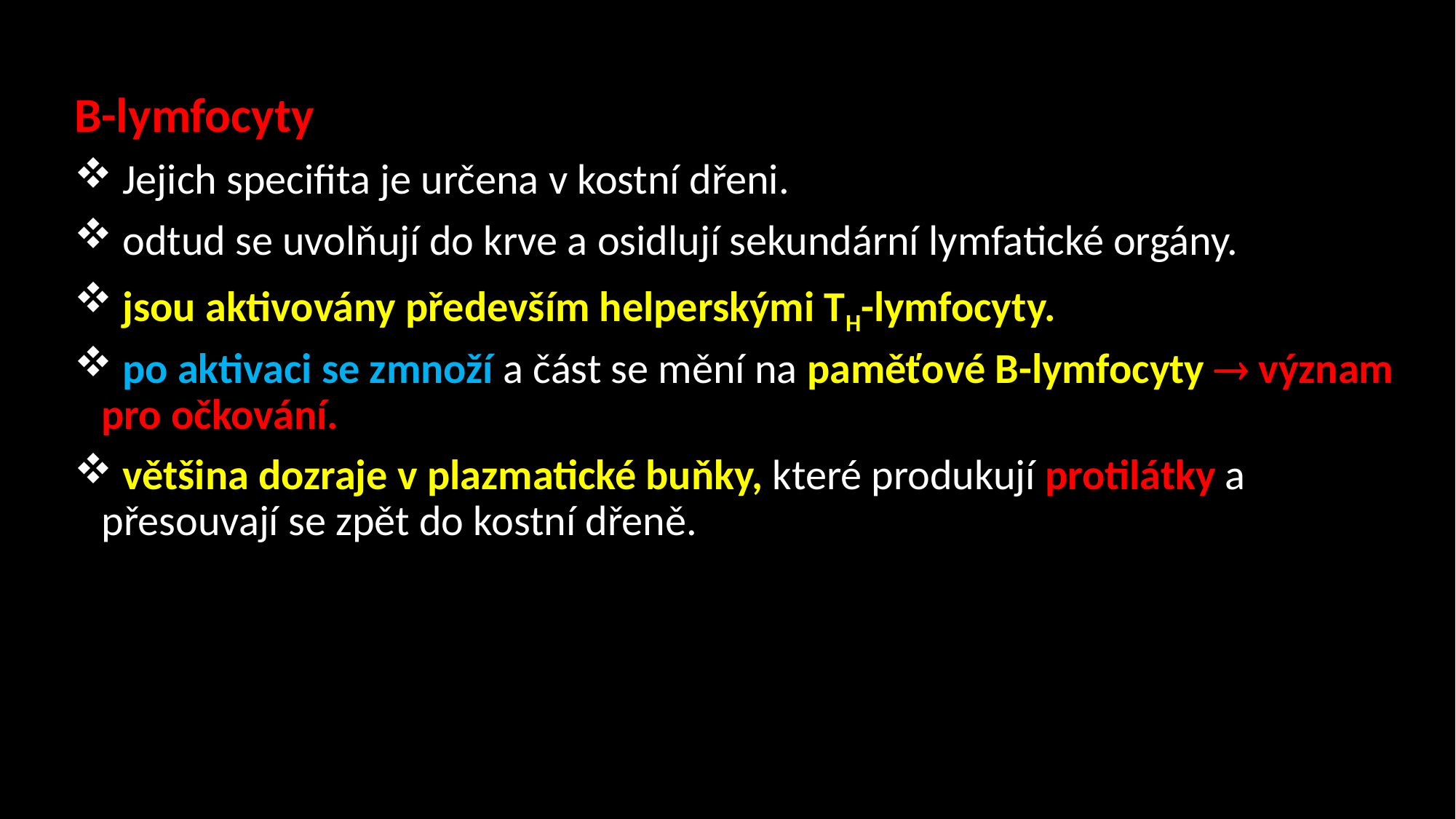

B-lymfocyty
 Jejich specifita je určena v kostní dřeni.
 odtud se uvolňují do krve a osidlují sekundární lymfatické orgány.
 jsou aktivovány především helperskými TH-lymfocyty.
 po aktivaci se zmnoží a část se mění na paměťové B-lymfocyty → význam pro očkování.
 většina dozraje v plazmatické buňky, které produkují protilátky a přesouvají se zpět do kostní dřeně.